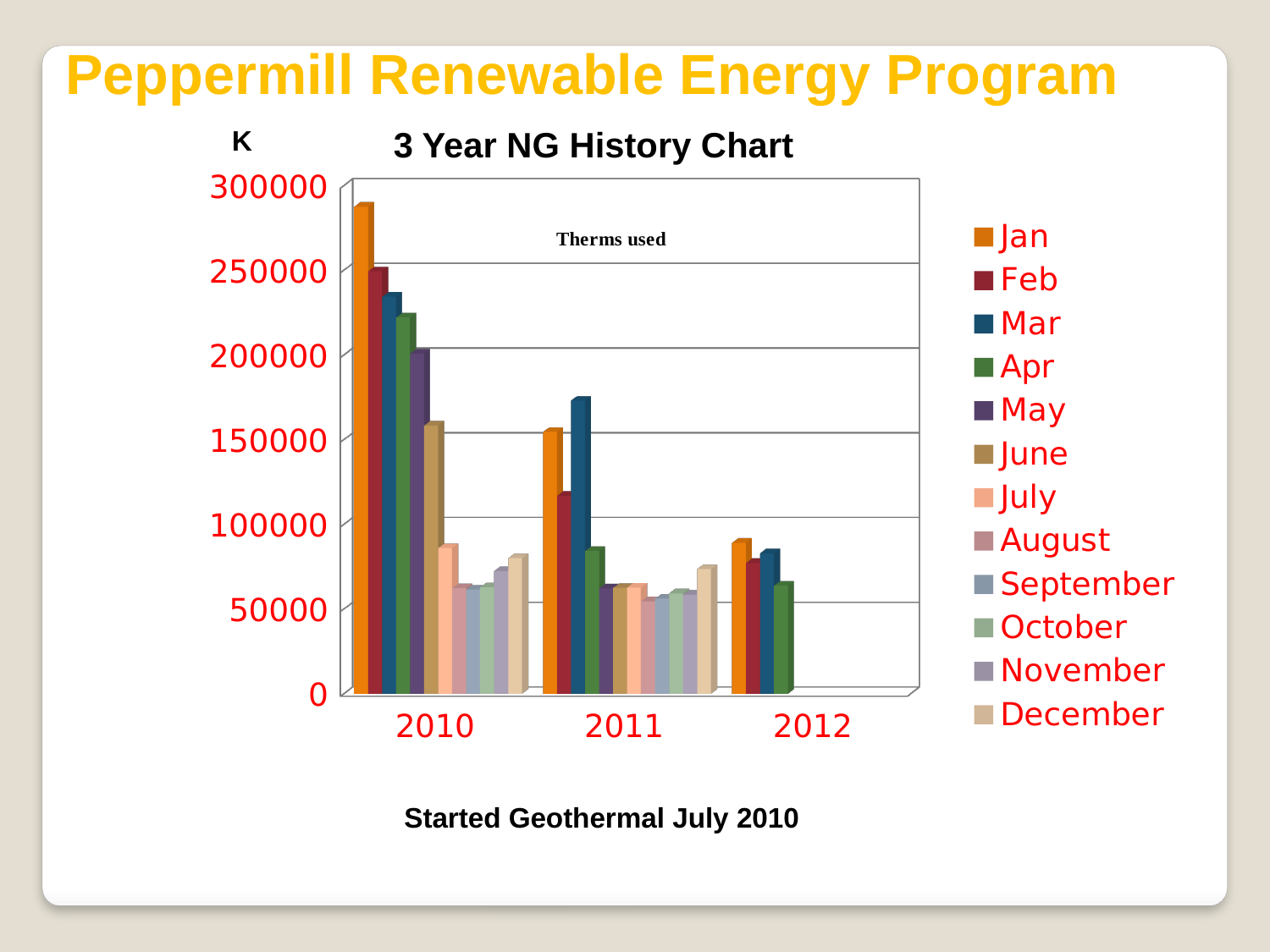

Peppermill Renewable Energy Program
 K
3 Year NG History Chart

[unsupported chart]

Started Geothermal July 2010